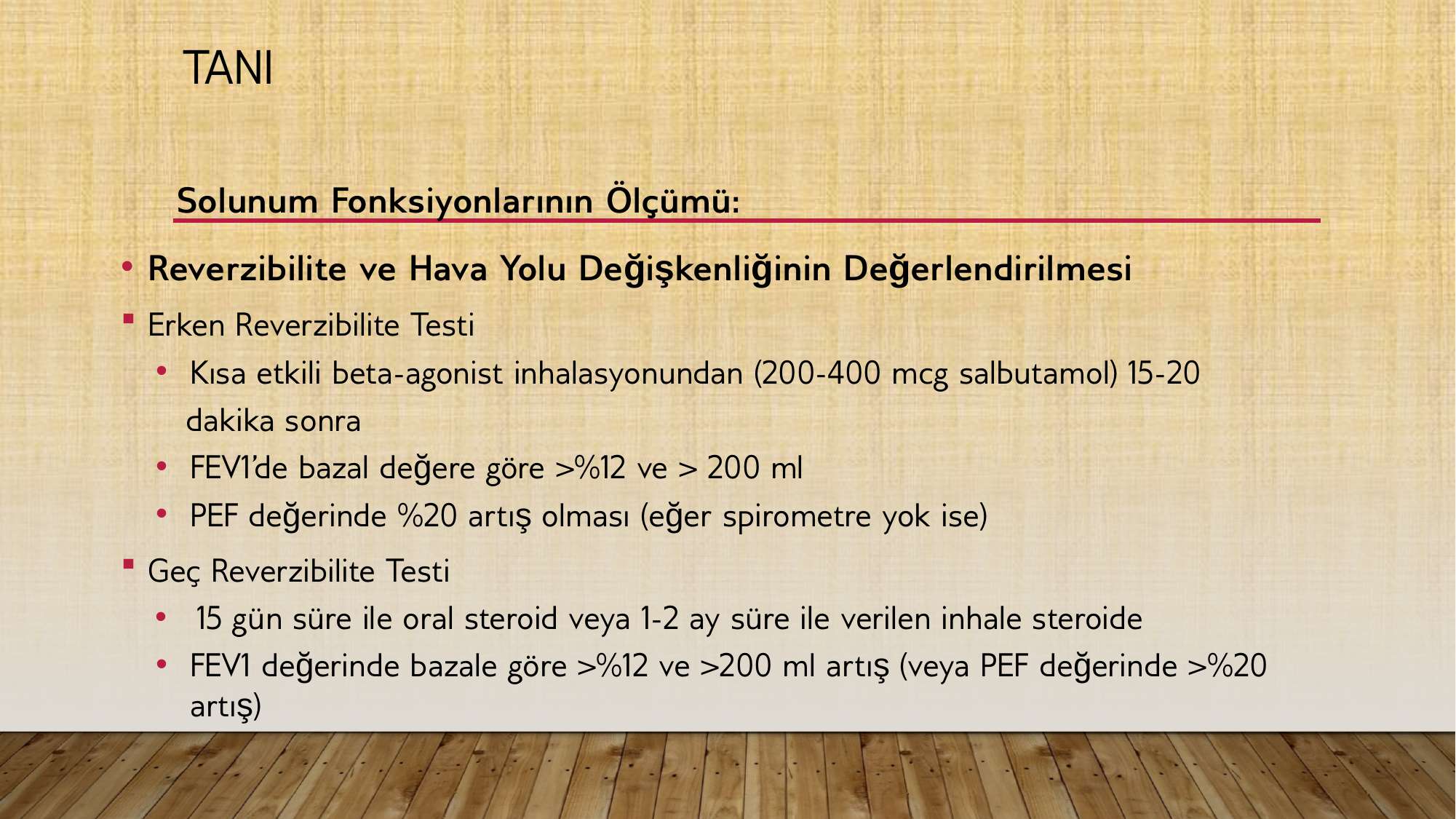

# tanı
     Solunum Fonksiyonlarının Ölçümü:
Reverzibilite ve Hava Yolu Değişkenliğinin Değerlendirilmesi
Erken Reverzibilite Testi
Kısa etkili beta-agonist inhalasyonundan (200-400 mcg salbutamol) 15-20
   dakika sonra
FEV1’de bazal değere göre >%12 ve > 200 ml
PEF değerinde %20 artış olması (eğer spirometre yok ise)
Geç Reverzibilite Testi
15 gün süre ile oral steroid veya 1-2 ay süre ile verilen inhale steroide
FEV1 değerinde bazale göre >%12 ve >200 ml artış (veya PEF değerinde >%20 artış)